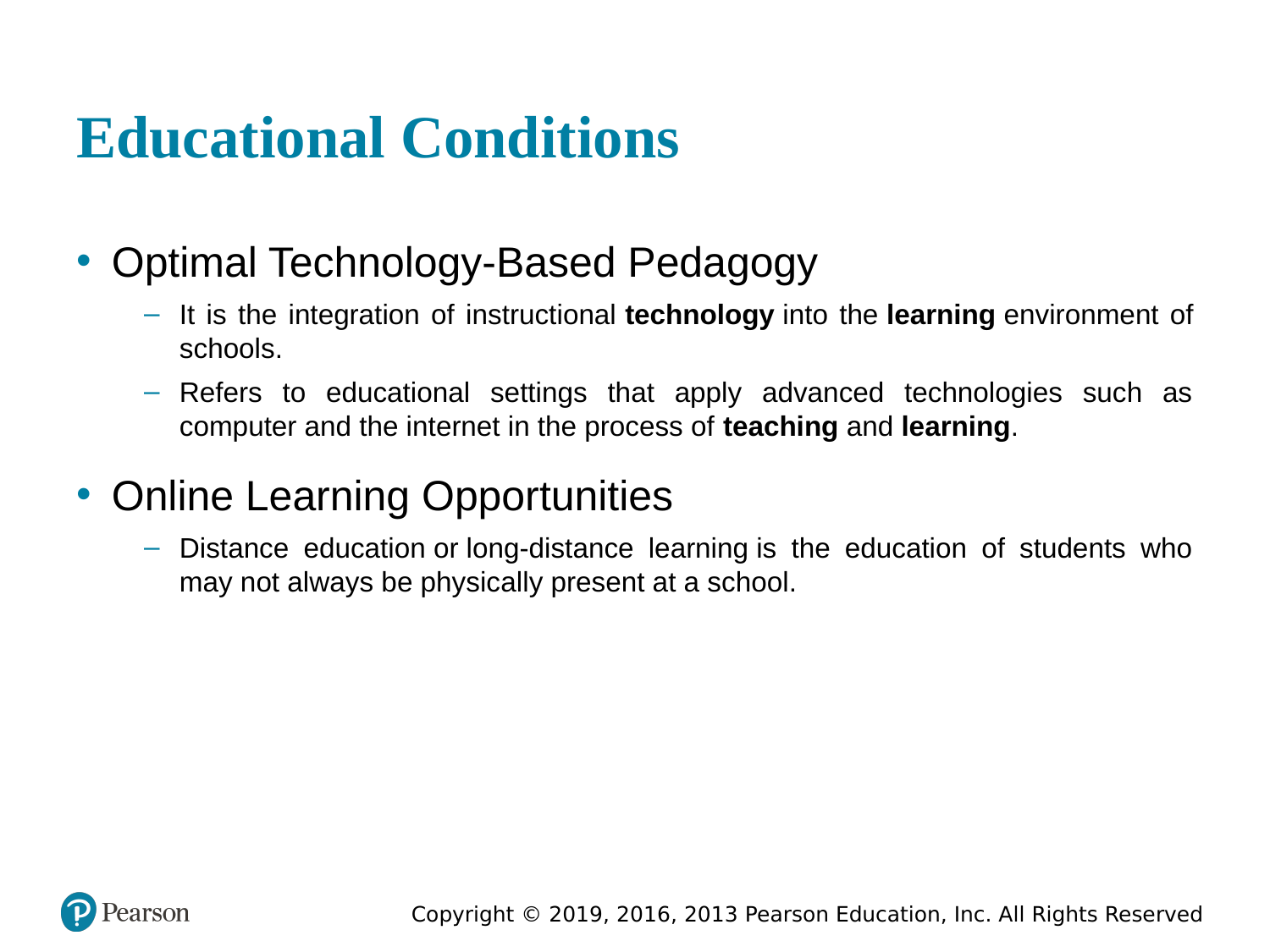

# Educational Conditions
Optimal Technology-Based Pedagogy
It is the integration of instructional technology into the learning environment of schools.
Refers to educational settings that apply advanced technologies such as computer and the internet in the process of teaching and learning.
Online Learning Opportunities
Distance education or long-distance learning is the education of students who may not always be physically present at a school.